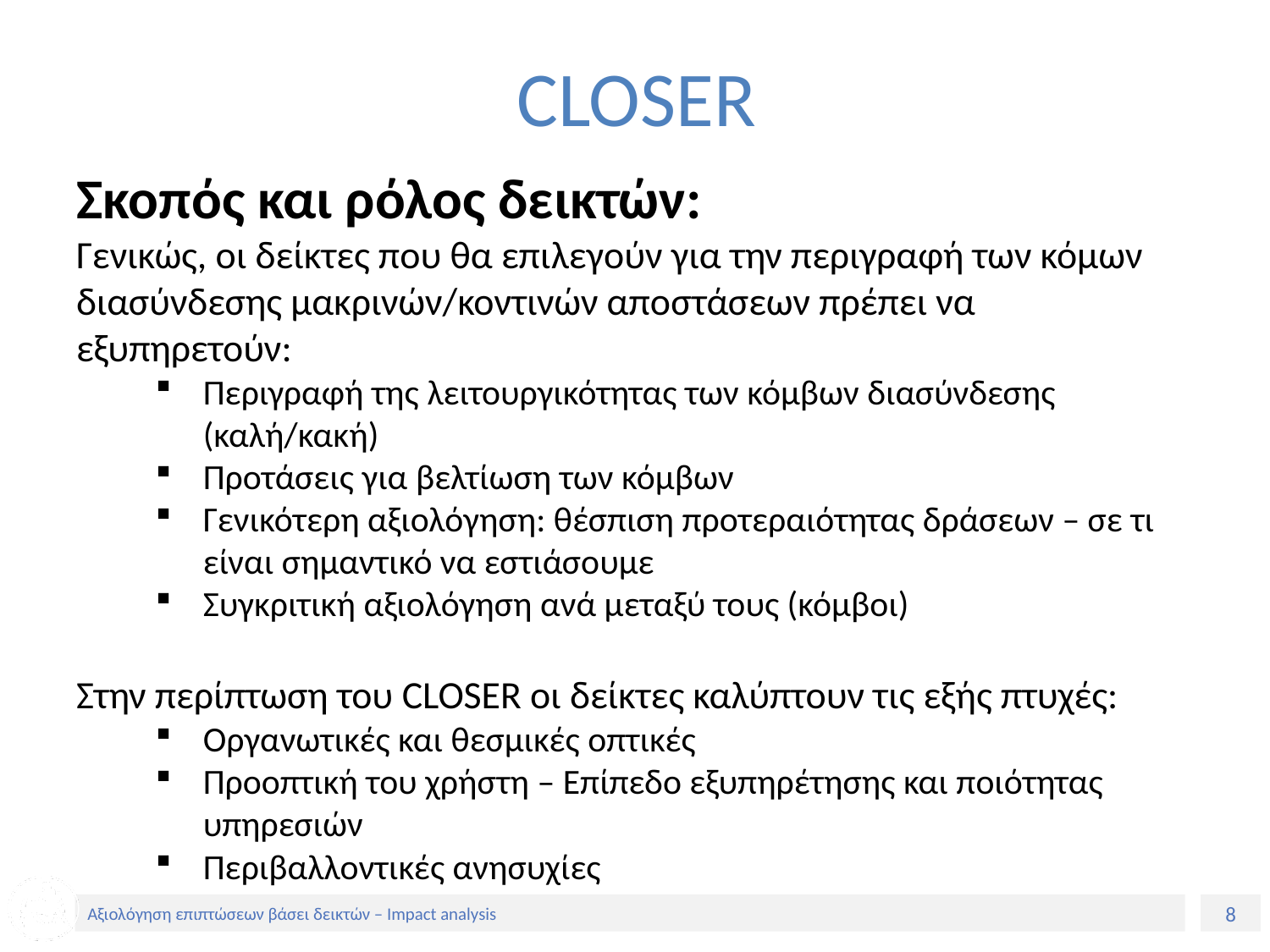

# CLOSER
Σκοπός και ρόλος δεικτών:
Γενικώς, οι δείκτες που θα επιλεγούν για την περιγραφή των κόμων διασύνδεσης μακρινών/κοντινών αποστάσεων πρέπει να εξυπηρετούν:
Περιγραφή της λειτουργικότητας των κόμβων διασύνδεσης (καλή/κακή)
Προτάσεις για βελτίωση των κόμβων
Γενικότερη αξιολόγηση: θέσπιση προτεραιότητας δράσεων – σε τι είναι σημαντικό να εστιάσουμε
Συγκριτική αξιολόγηση ανά μεταξύ τους (κόμβοι)

Στην περίπτωση του CLOSER οι δείκτες καλύπτουν τις εξής πτυχές:
Οργανωτικές και θεσμικές οπτικές
Προοπτική του χρήστη – Επίπεδο εξυπηρέτησης και ποιότητας υπηρεσιών
Περιβαλλοντικές ανησυχίες